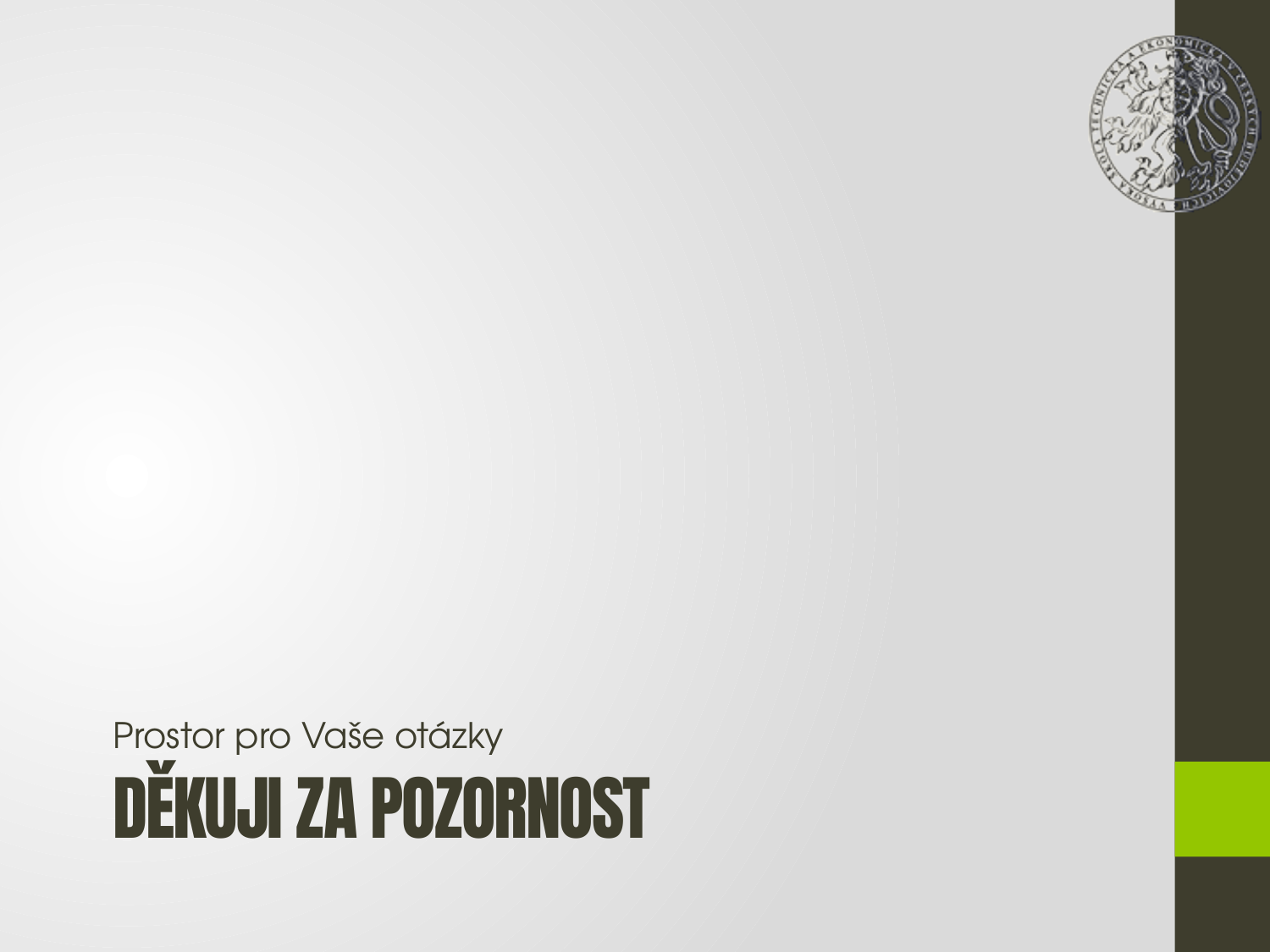

Prostor pro Vaše otázky
# Děkuji za pozornost